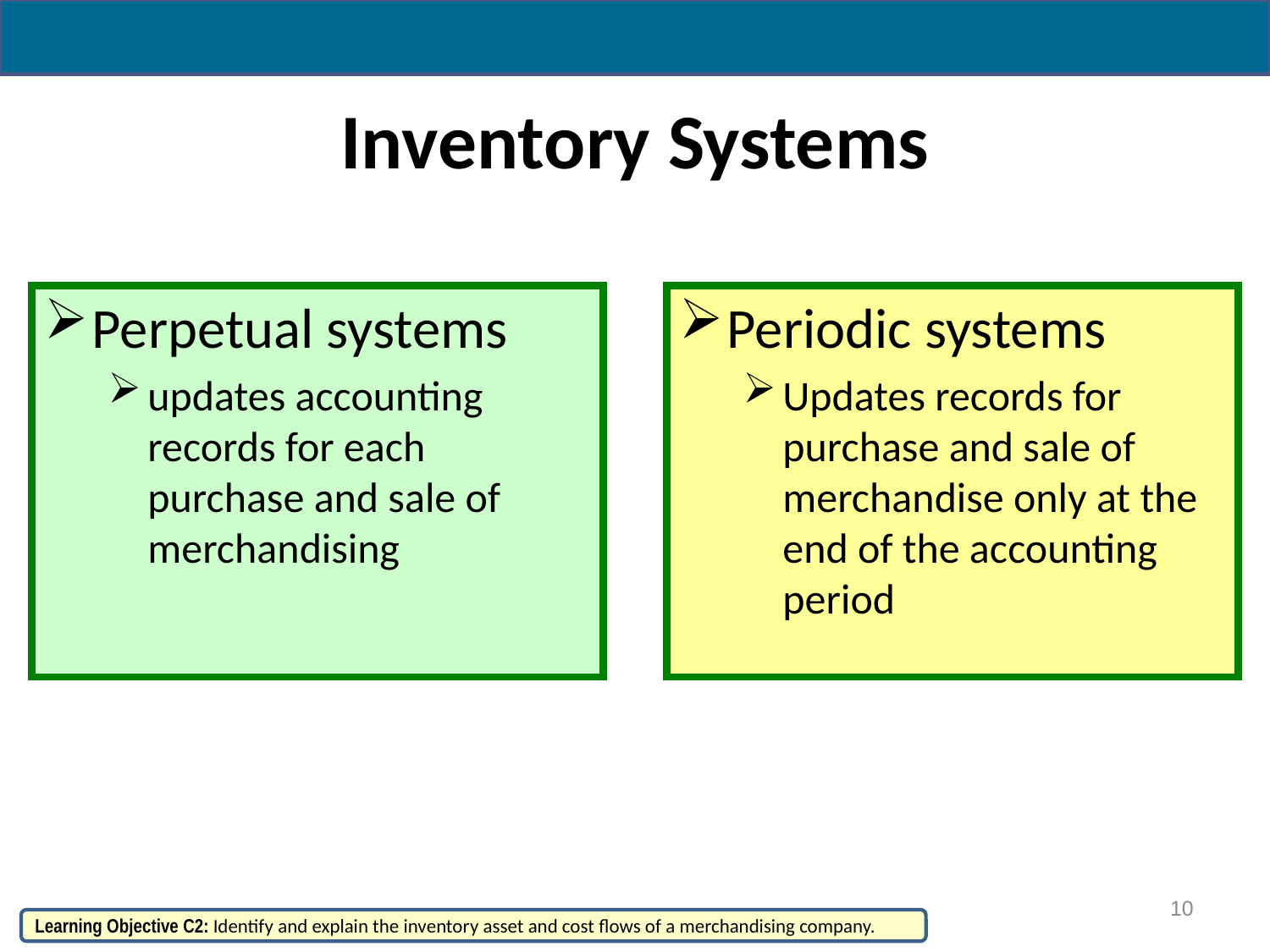

# Inventory Systems
Perpetual systems
updates accounting records for each purchase and sale of merchandising

Periodic systems
Updates records for purchase and sale of merchandise only at the end of the accounting period
10
Learning Objective C2: Identify and explain the inventory asset and cost flows of a merchandising company.